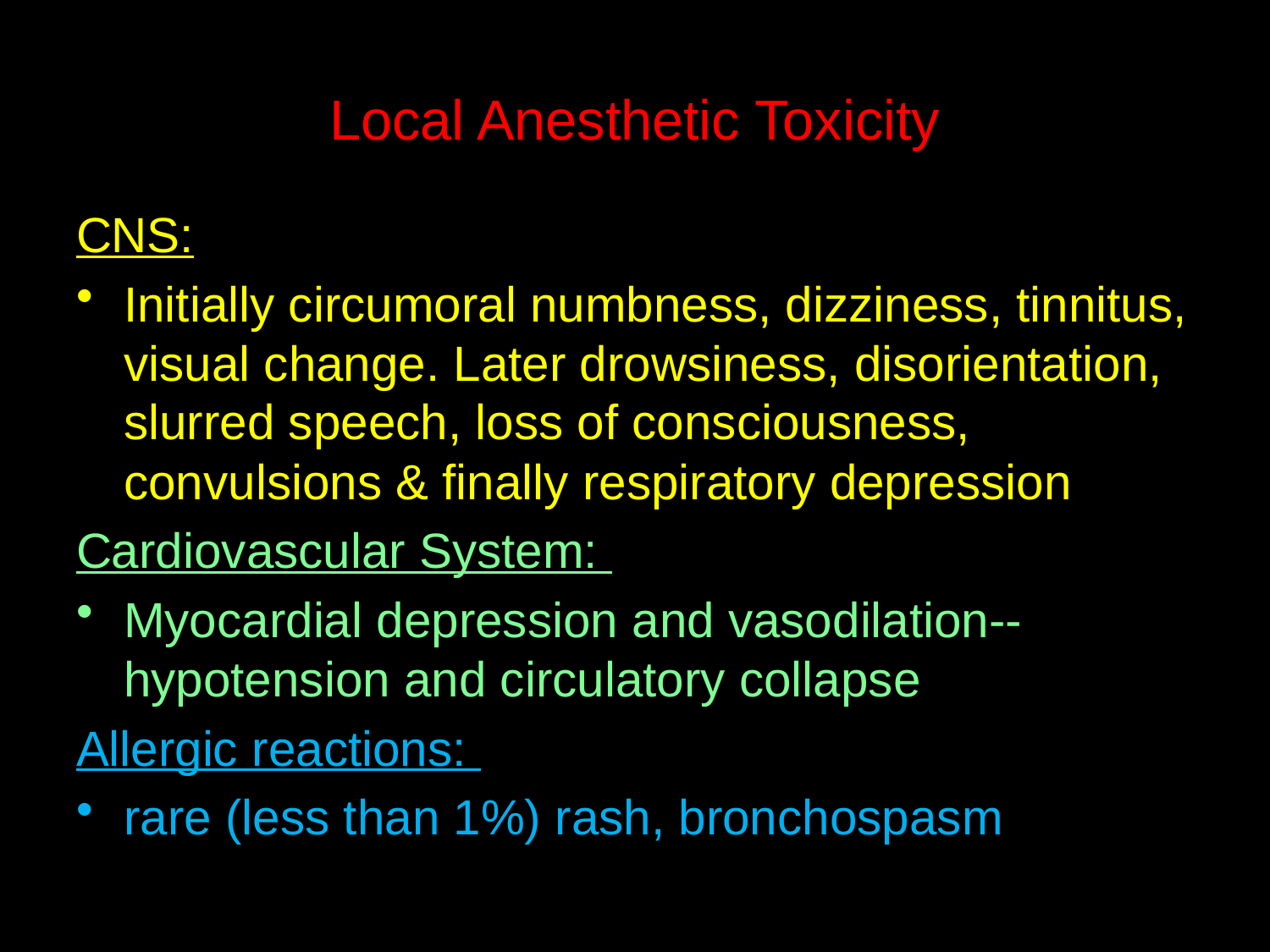

# Local Anesthetic Toxicity
CNS:
Initially circumoral numbness, dizziness, tinnitus, visual change. Later drowsiness, disorientation, slurred speech, loss of consciousness, convulsions & finally respiratory depression
Cardiovascular System:
Myocardial depression and vasodilation-- hypotension and circulatory collapse
Allergic reactions:
rare (less than 1%) rash, bronchospasm